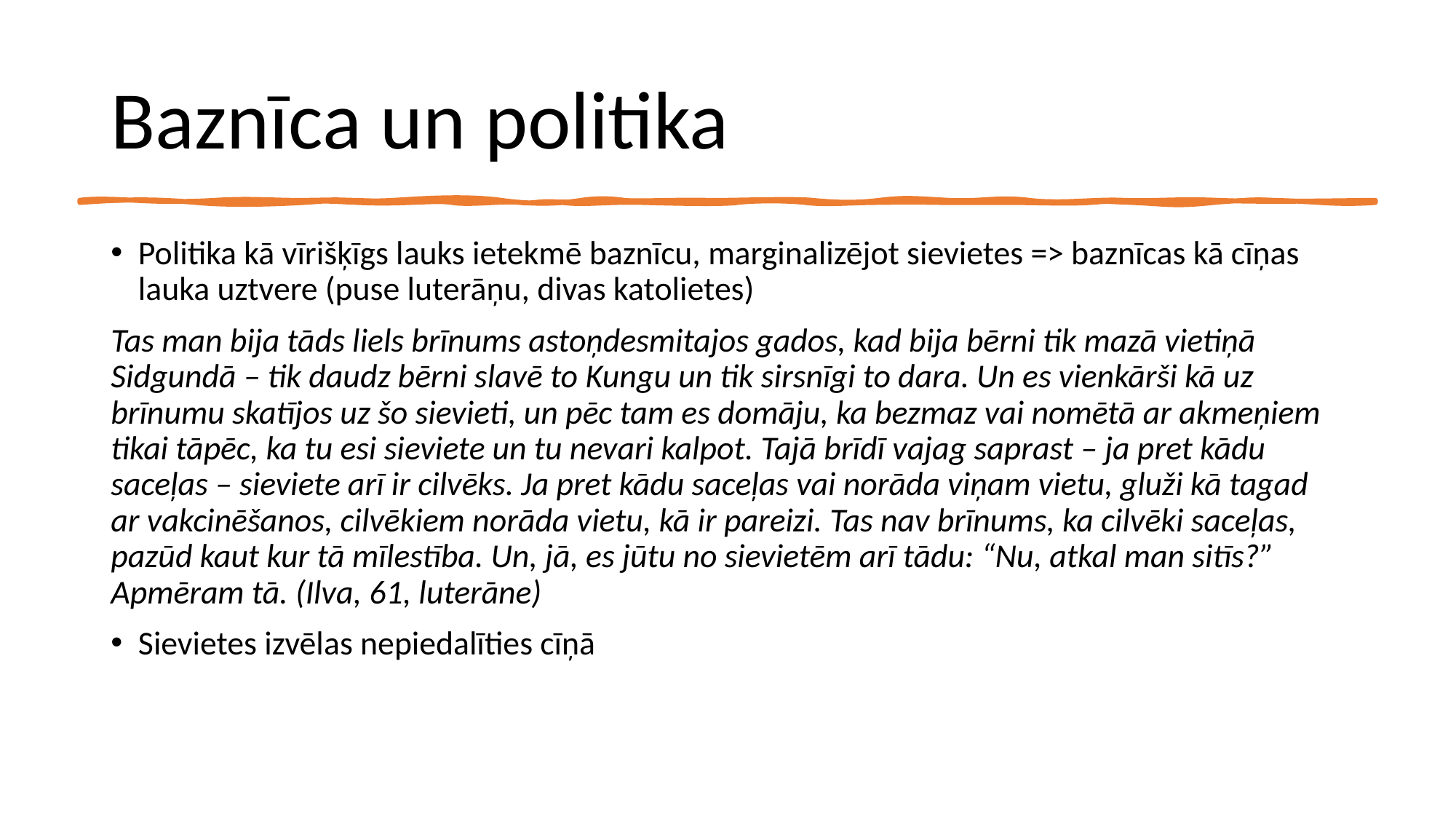

# Baznīca un politika

Politika kā vīrišķīgs lauks ietekmē baznīcu, marginalizējot sievietes => baznīcas kā cīņas lauka uztvere (puse luterāņu, divas katolietes)
Tas man bija tāds liels brīnums astoņdesmitajos gados, kad bija bērni tik mazā vietiņā Sidgundā – tik daudz bērni slavē to Kungu un tik sirsnīgi to dara. Un es vienkārši kā uz brīnumu skatījos uz šo sievieti, un pēc tam es domāju, ka bezmaz vai nomētā ar akmeņiem tikai tāpēc, ka tu esi sieviete un tu nevari kalpot. Tajā brīdī vajag saprast – ja pret kādu saceļas – sieviete arī ir cilvēks. Ja pret kādu saceļas vai norāda viņam vietu, gluži kā tagad ar vakcinēšanos, cilvēkiem norāda vietu, kā ir pareizi. Tas nav brīnums, ka cilvēki saceļas, pazūd kaut kur tā mīlestība. Un, jā, es jūtu no sievietēm arī tādu: “Nu, atkal man sitīs?” Apmēram tā. (Ilva, 61, luterāne)
Sievietes izvēlas nepiedalīties cīņā